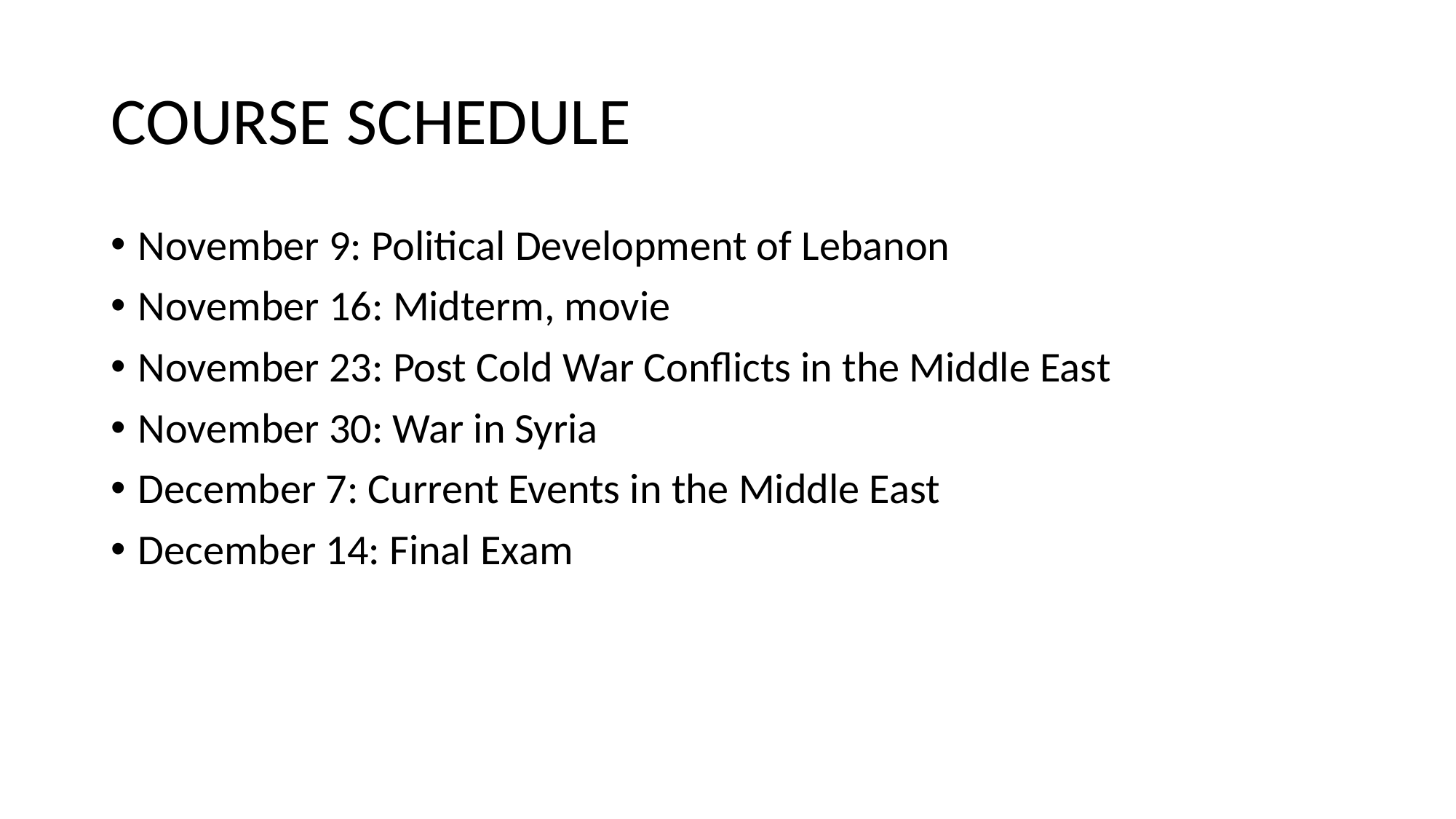

# COURSE SCHEDULE
November 9: Political Development of Lebanon
November 16: Midterm, movie
November 23: Post Cold War Conflicts in the Middle East
November 30: War in Syria
December 7: Current Events in the Middle East
December 14: Final Exam